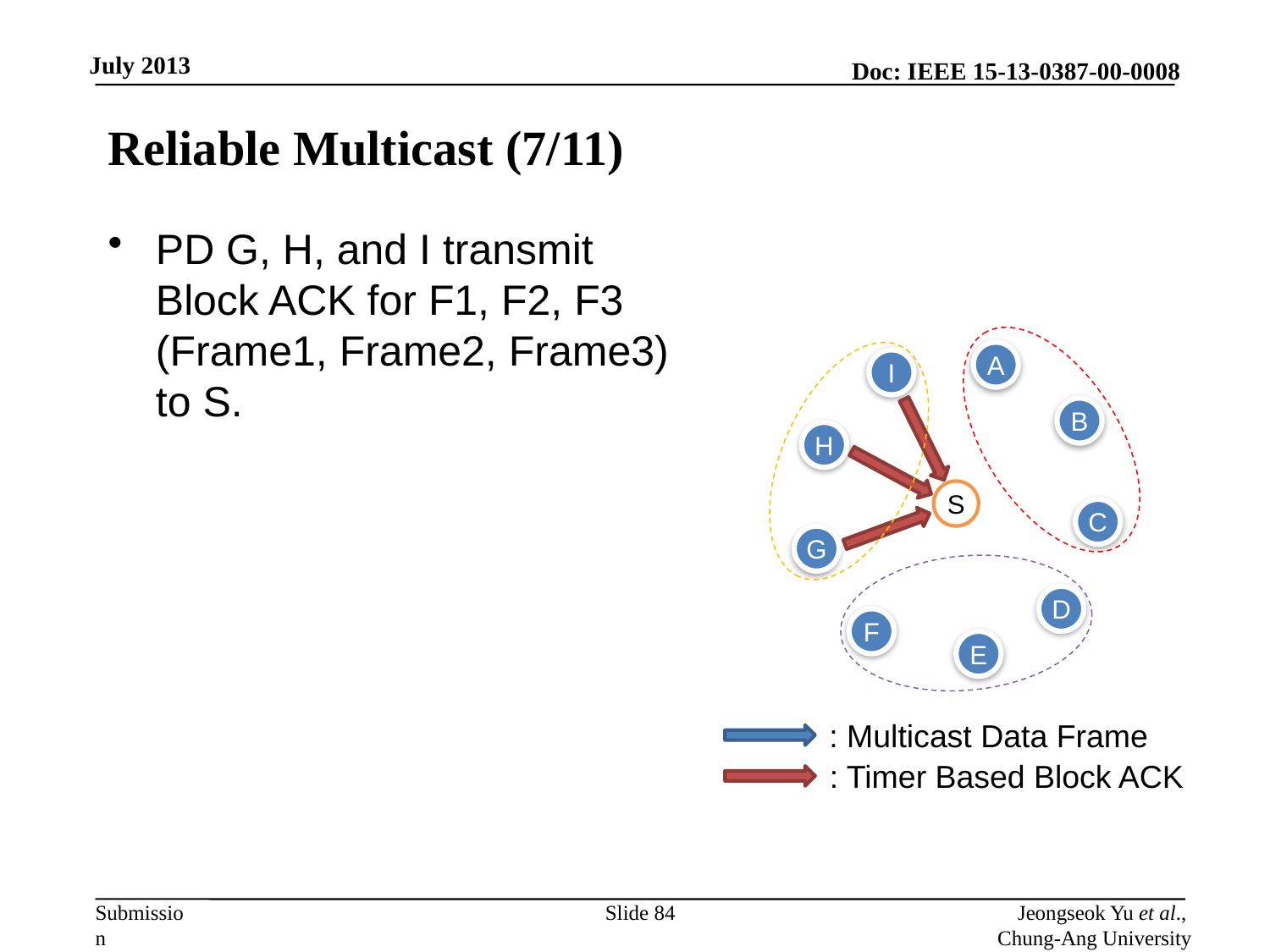

# Reliable Multicast (7/11)
PD G, H, and I transmit Block ACK for F1, F2, F3 (Frame1, Frame2, Frame3) to S.
A
I

B
H

S
C

G

D
F
E
: Multicast Data Frame

: Timer Based Block ACK

Slide 84